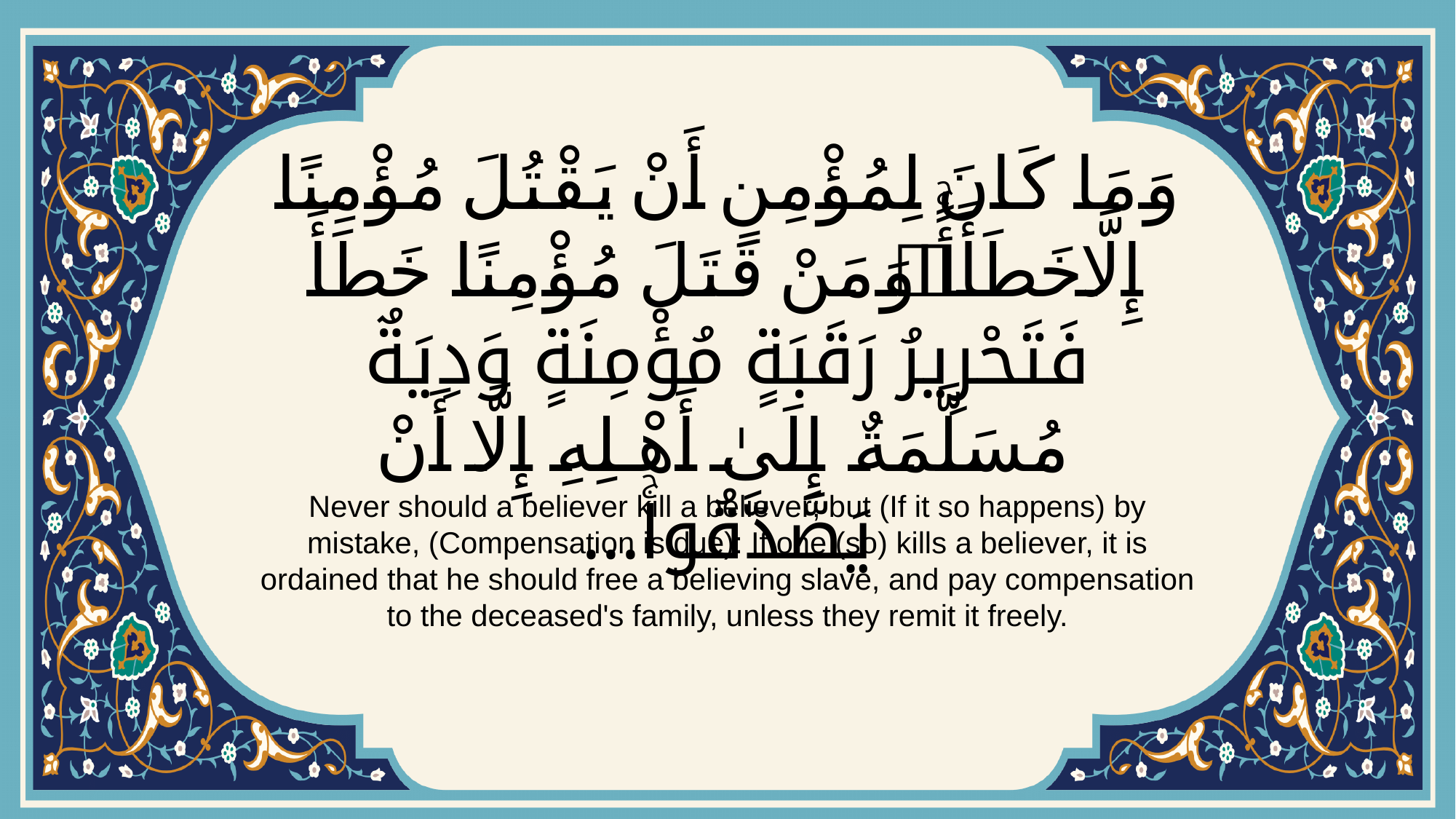

# وَمَا كَانَ لِمُؤْمِنٍ أَنْ يَقْتُلَ مُؤْمِنًا إِلَّا خَطَأًۚ وَمَنْ قَتَلَ مُؤْمِنًا خَطَأً فَتَحْرِيرُ رَقَبَةٍ مُؤْمِنَةٍ وَدِيَةٌ مُسَلَّمَةٌ إِلَىٰ أَهْلِهِ إِلَّا أَنْ يَصَّدَّقُواۚ...
Never should a believer kill a believer; but (If it so happens) by mistake, (Compensation is due): If one (so) kills a believer, it is ordained that he should free a believing slave, and pay compensation to the deceased's family, unless they remit it freely.